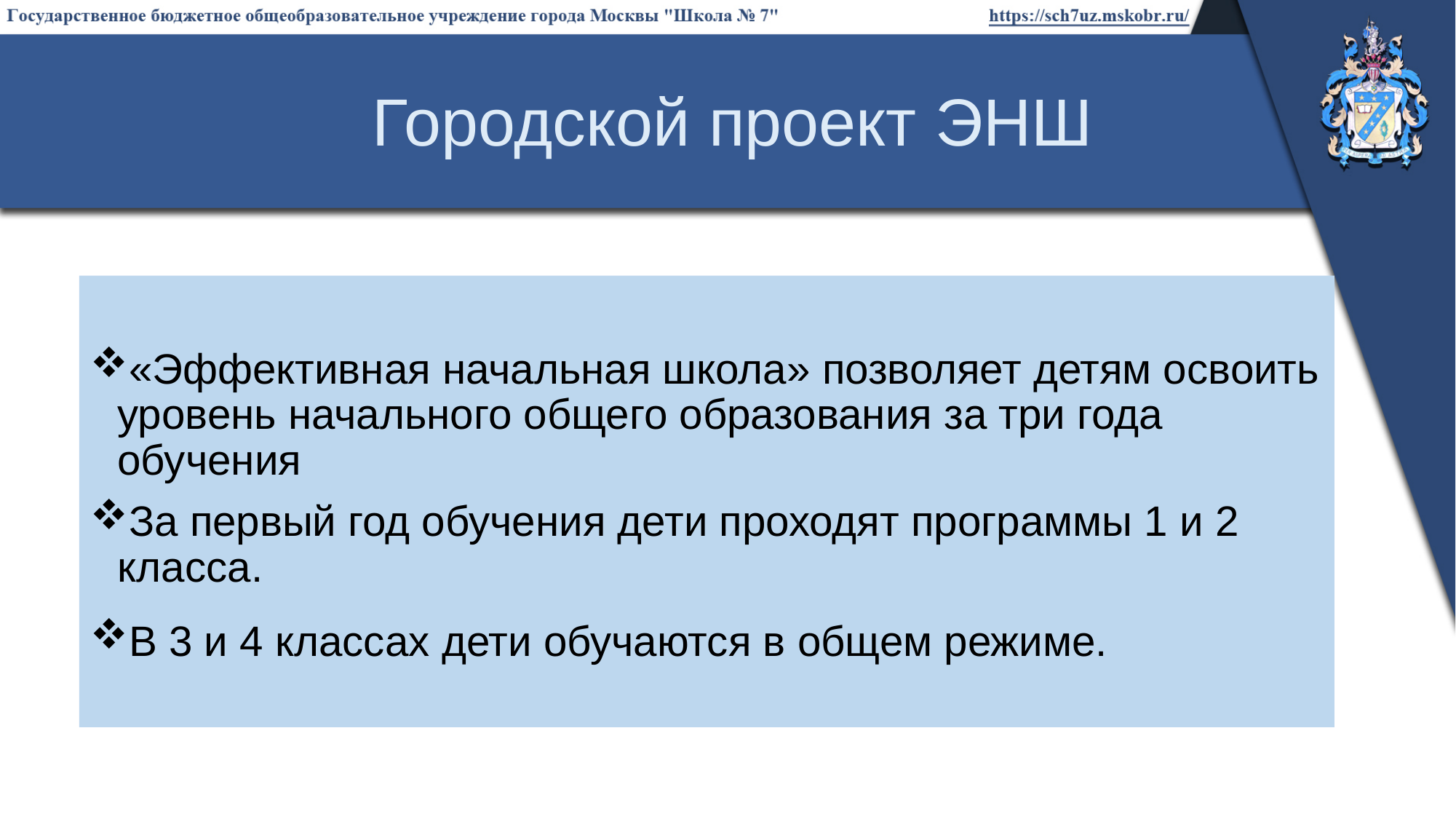

# Городской проект ЭНШ

«Эффективная начальная школа» позволяет детям освоить уровень начального общего образования за три года обучения
За первый год обучения дети проходят программы 1 и 2 класса.
В 3 и 4 классах дети обучаются в общем режиме.